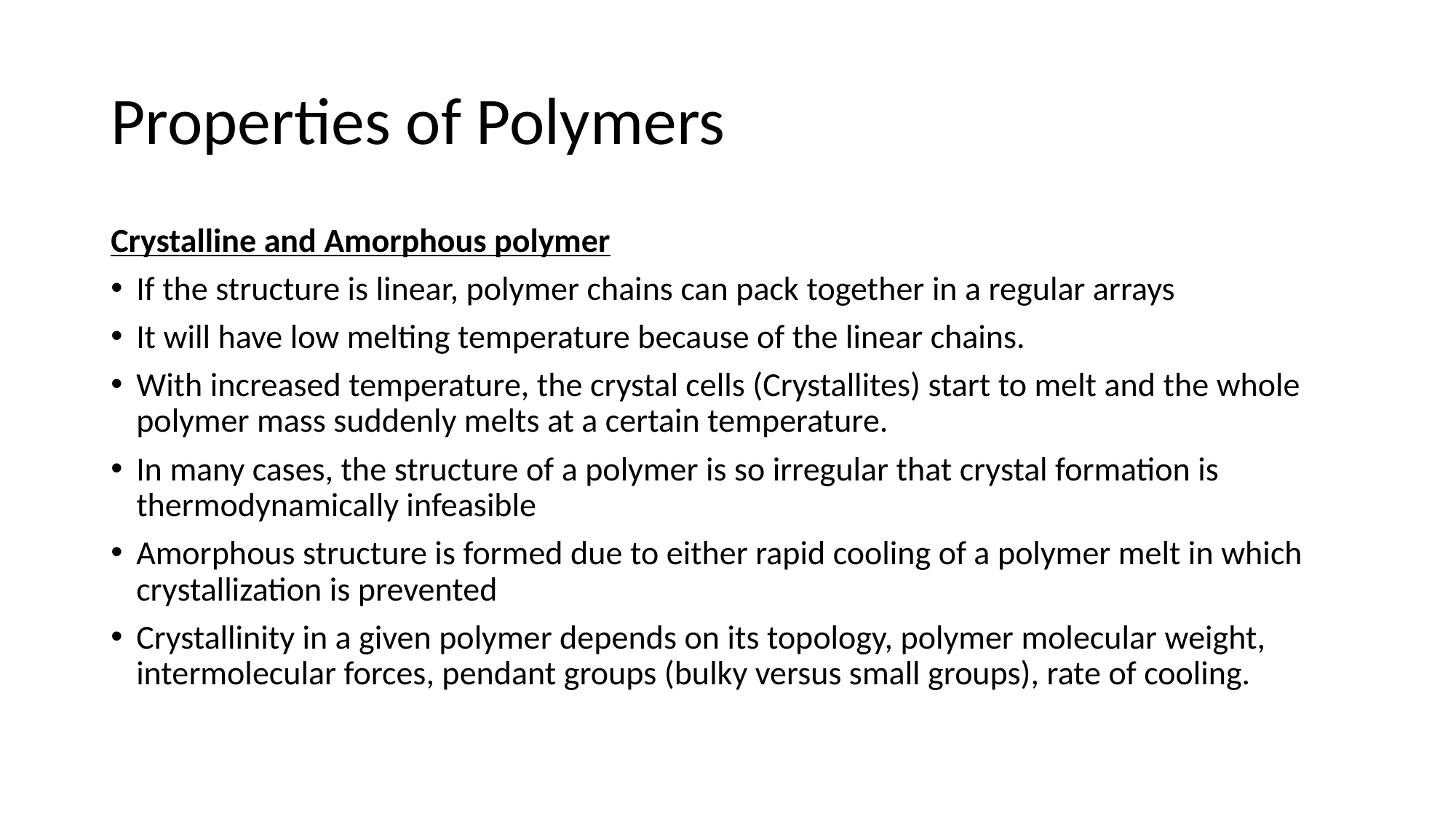

# Properties of Polymers
Crystalline and Amorphous polymer
If the structure is linear, polymer chains can pack together in a regular arrays
It will have low melting temperature because of the linear chains.
With increased temperature, the crystal cells (Crystallites) start to melt and the whole polymer mass suddenly melts at a certain temperature.
In many cases, the structure of a polymer is so irregular that crystal formation is thermodynamically infeasible
Amorphous structure is formed due to either rapid cooling of a polymer melt in which crystallization is prevented
Crystallinity in a given polymer depends on its topology, polymer molecular weight, intermolecular forces, pendant groups (bulky versus small groups), rate of cooling.